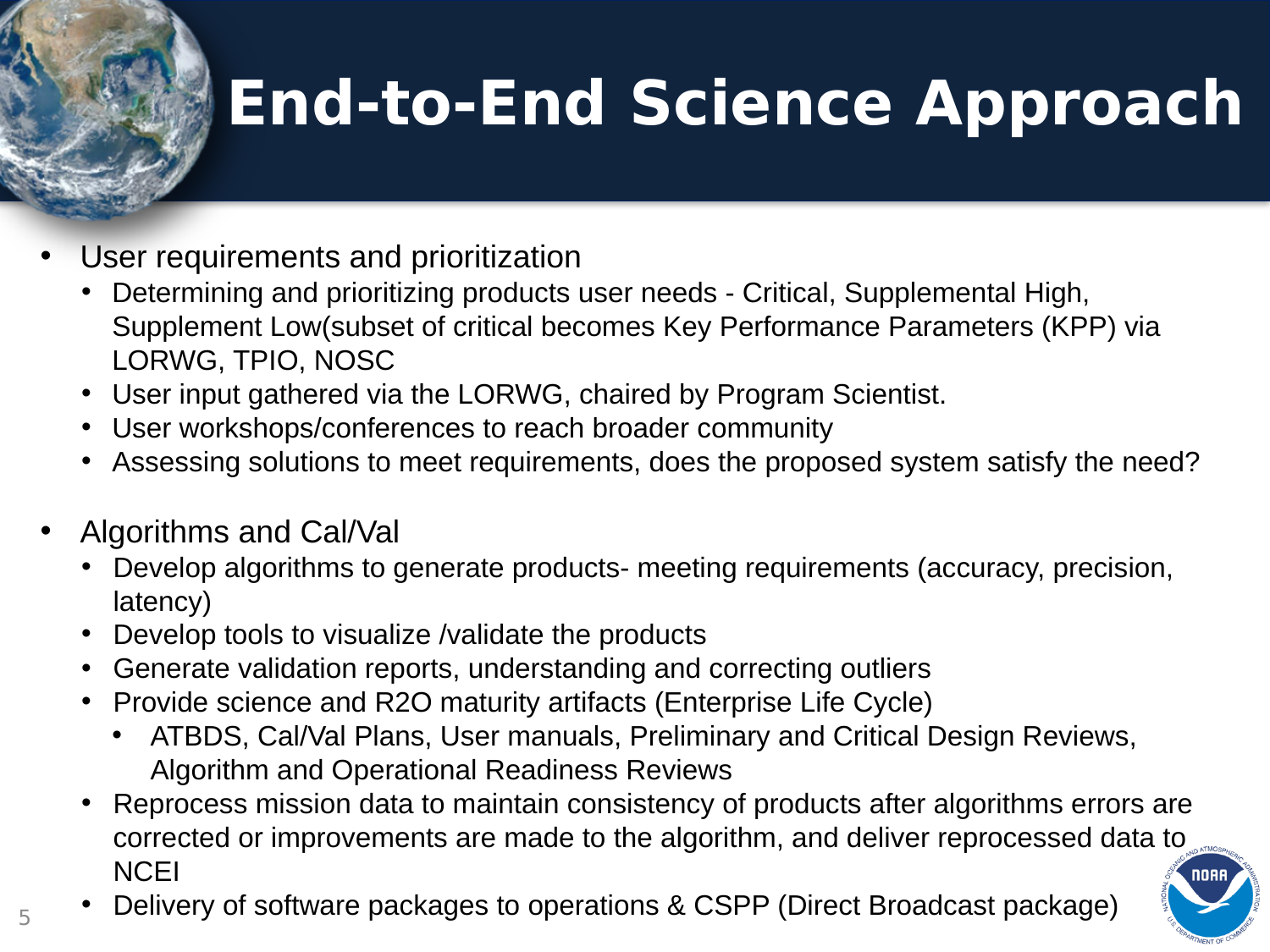

# End-to-End Science Approach
User requirements and prioritization
Determining and prioritizing products user needs - Critical, Supplemental High, Supplement Low(subset of critical becomes Key Performance Parameters (KPP) via LORWG, TPIO, NOSC
User input gathered via the LORWG, chaired by Program Scientist.
User workshops/conferences to reach broader community
Assessing solutions to meet requirements, does the proposed system satisfy the need?

Algorithms and Cal/Val
Develop algorithms to generate products- meeting requirements (accuracy, precision, latency)
Develop tools to visualize /validate the products
Generate validation reports, understanding and correcting outliers
Provide science and R2O maturity artifacts (Enterprise Life Cycle)
ATBDS, Cal/Val Plans, User manuals, Preliminary and Critical Design Reviews, Algorithm and Operational Readiness Reviews
Reprocess mission data to maintain consistency of products after algorithms errors are corrected or improvements are made to the algorithm, and deliver reprocessed data to NCEI
Delivery of software packages to operations & CSPP (Direct Broadcast package)

5